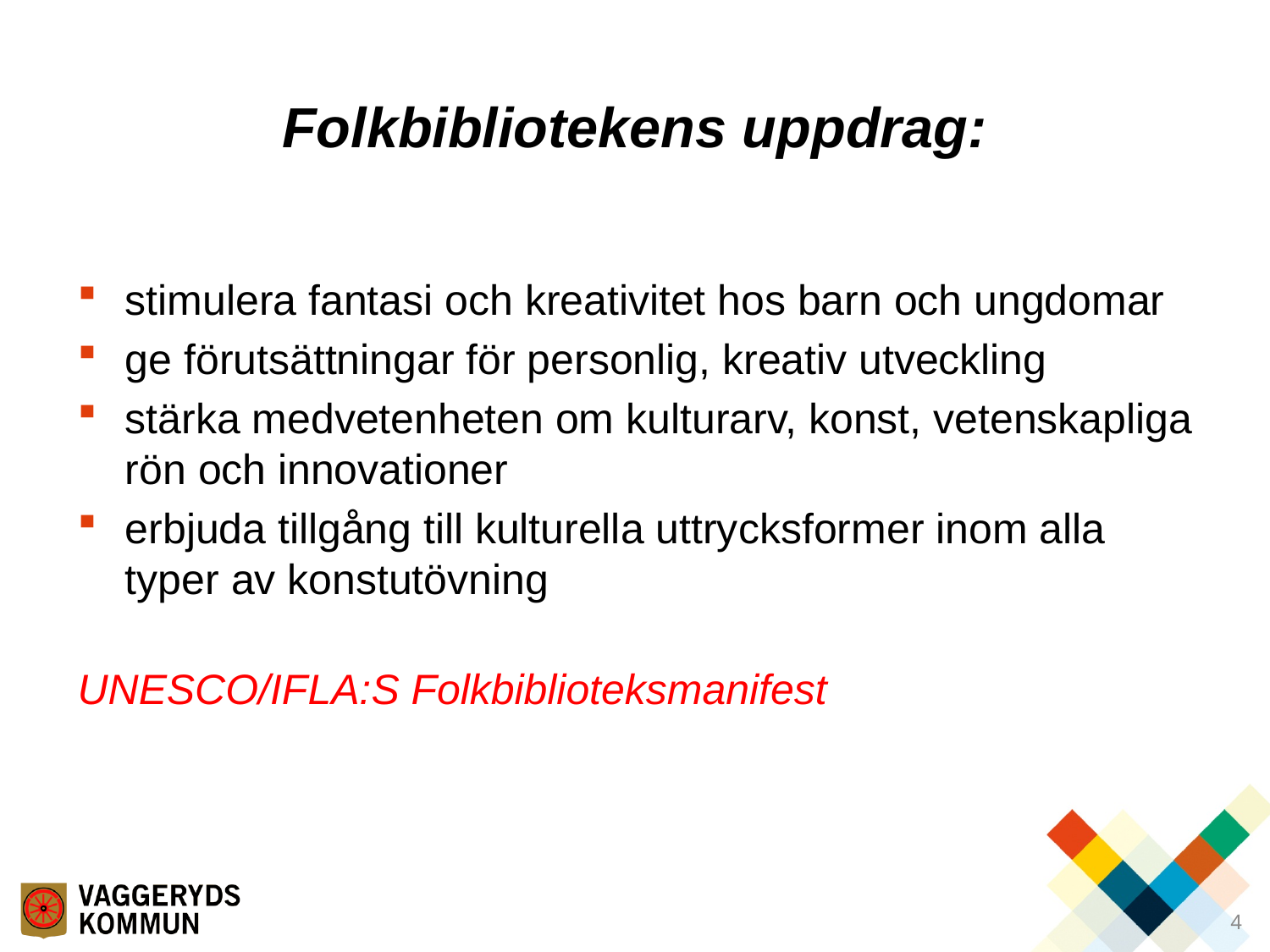

# Folkbibliotekens uppdrag:

stimulera fantasi och kreativitet hos barn och ungdomar
ge förutsättningar för personlig, kreativ utveckling
stärka medvetenheten om kulturarv, konst, vetenskapliga rön och innovationer
erbjuda tillgång till kulturella uttrycksformer inom alla typer av konstutövning
UNESCO/IFLA:S Folkbiblioteksmanifest

4